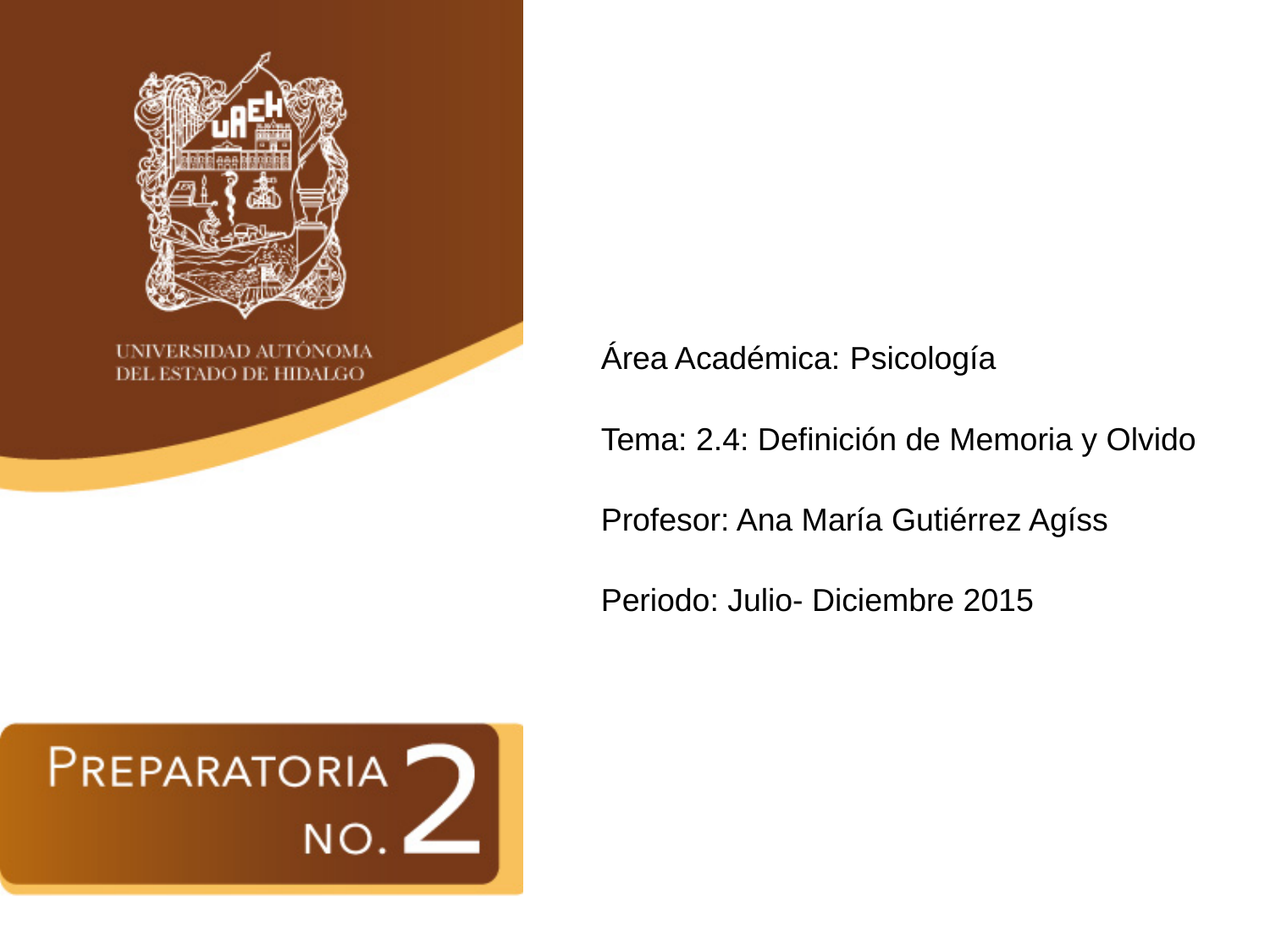

Área Académica: Psicología
Tema: 2.4: Definición de Memoria y Olvido
Profesor: Ana María Gutiérrez Agíss
Periodo: Julio- Diciembre 2015